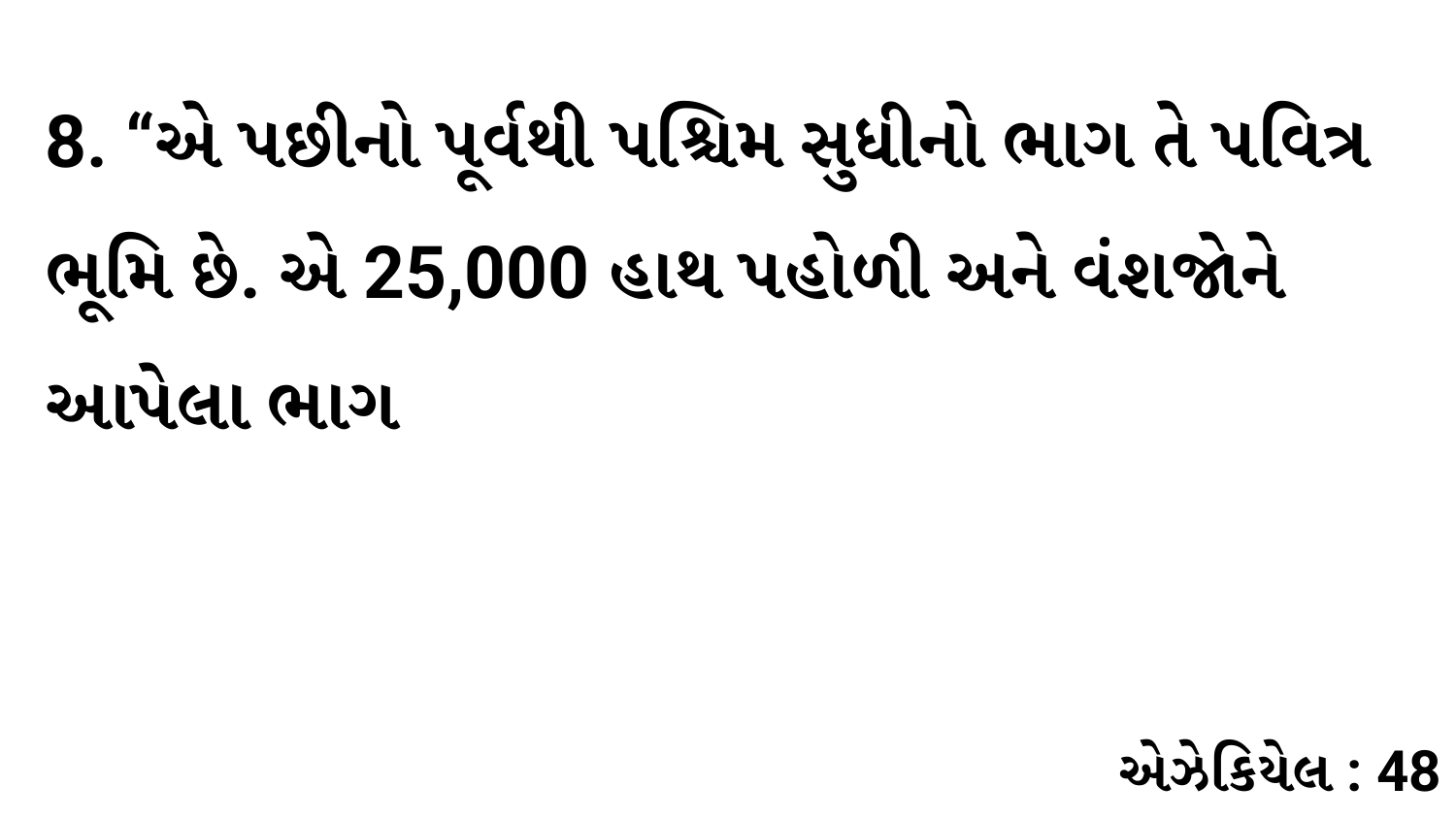

8. “એ પછીનો પૂર્વથી પશ્ચિમ સુધીનો ભાગ તે પવિત્ર ભૂમિ છે. એ 25,000 હાથ પહોળી અને વંશજોને આપેલા ભાગ
એઝેકિયેલ : 48